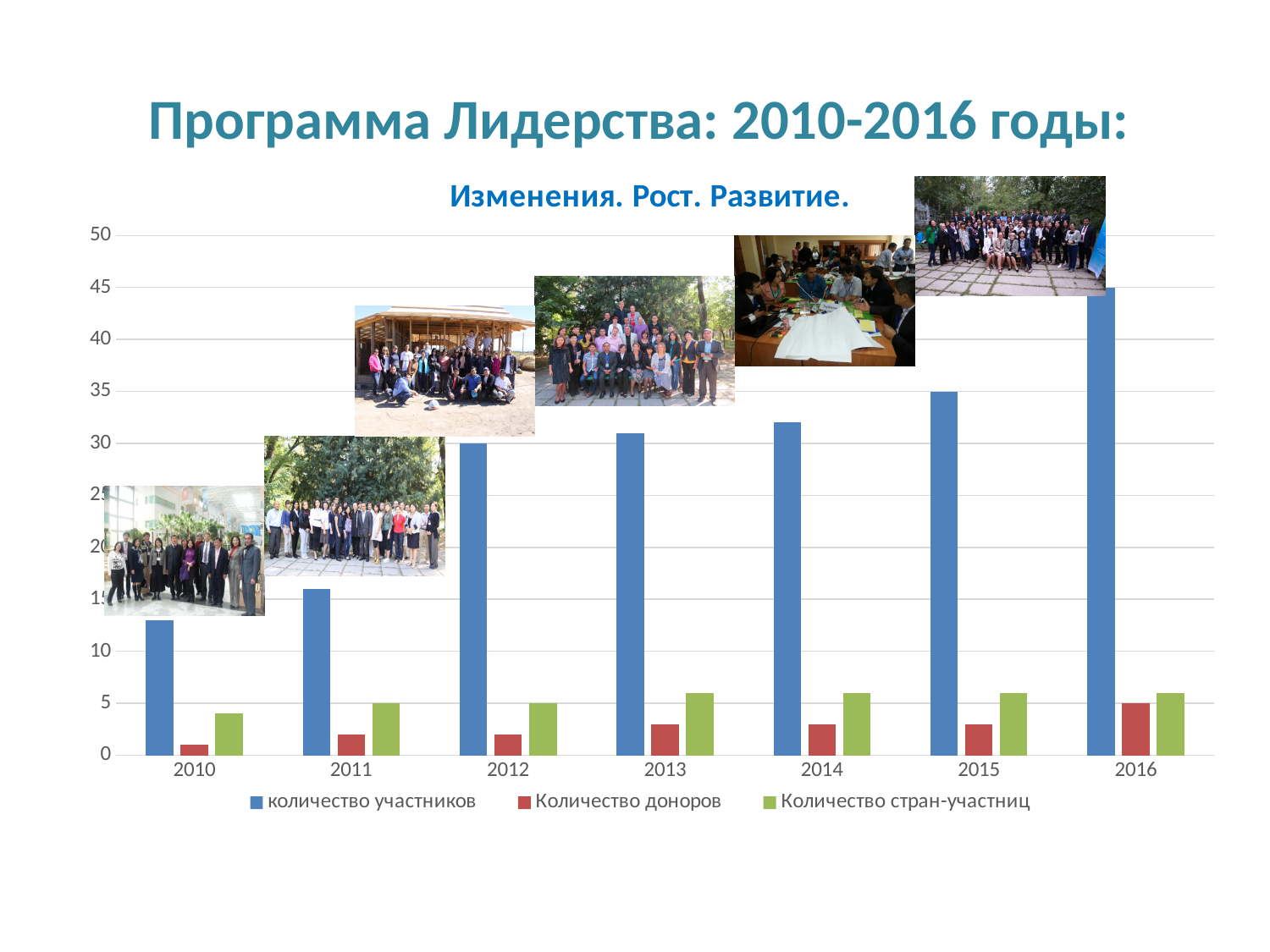

# Программа Лидерства: 2010-2016 годы:

### Chart: Изменения. Рост. Развитие.

| Category | количество участников | Количество доноров | Количество стран-участниц |
|---|---|---|---|
| 2010 | 13.0 | 1.0 | 4.0 |
| 2011 | 16.0 | 2.0 | 5.0 |
| 2012 | 30.0 | 2.0 | 5.0 |
| 2013 | 31.0 | 3.0 | 6.0 |
| 2014 | 32.0 | 3.0 | 6.0 |
| 2015 | 35.0 | 3.0 | 6.0 |
| 2016 | 45.0 | 5.0 | 6.0 |